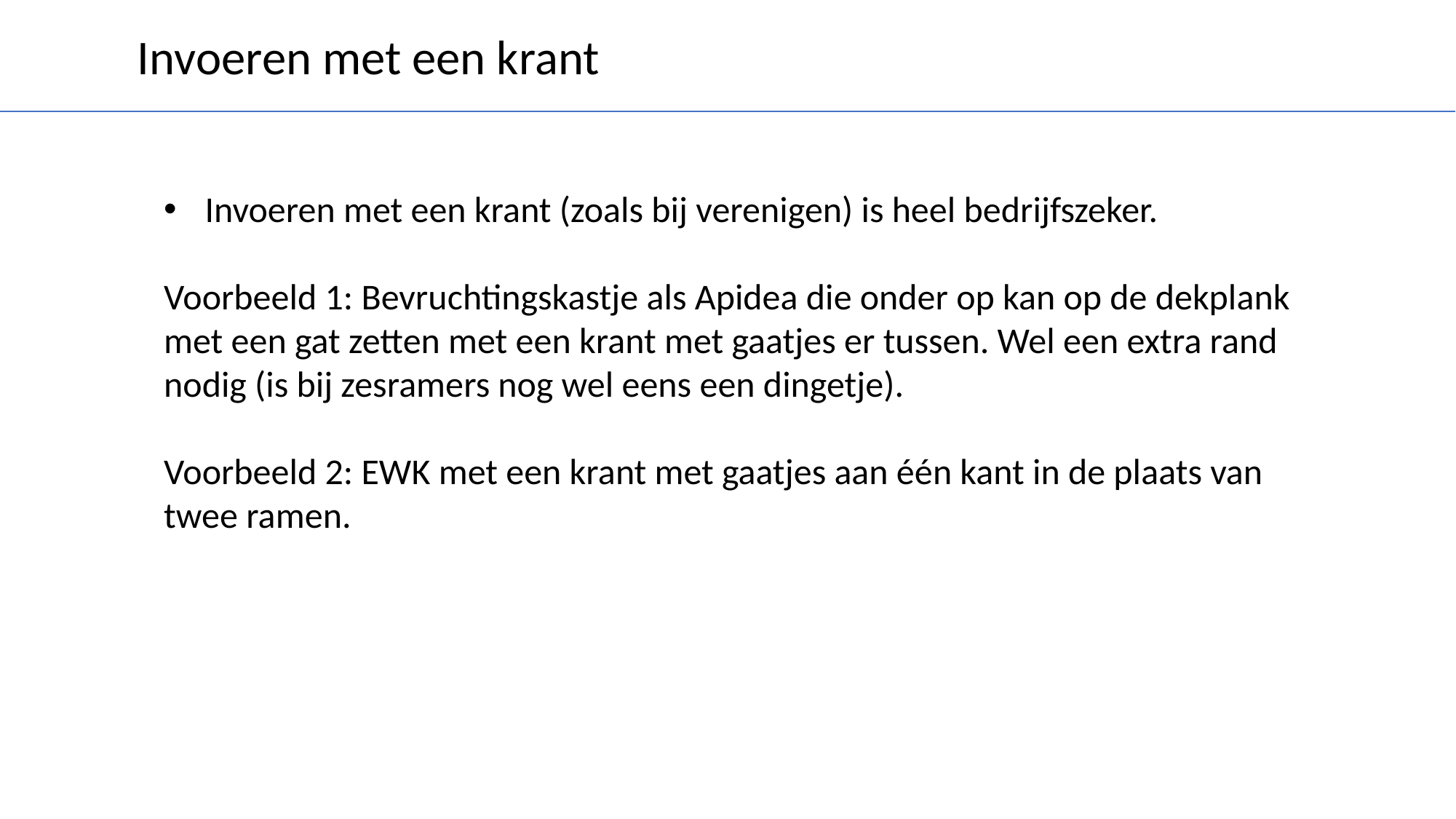

Invoeren met een krant
Invoeren met een krant (zoals bij verenigen) is heel bedrijfszeker.

Voorbeeld 1: Bevruchtingskastje als Apidea die onder op kan op de dekplank met een gat zetten met een krant met gaatjes er tussen. Wel een extra rand nodig (is bij zesramers nog wel eens een dingetje).

Voorbeeld 2: EWK met een krant met gaatjes aan één kant in de plaats van twee ramen.